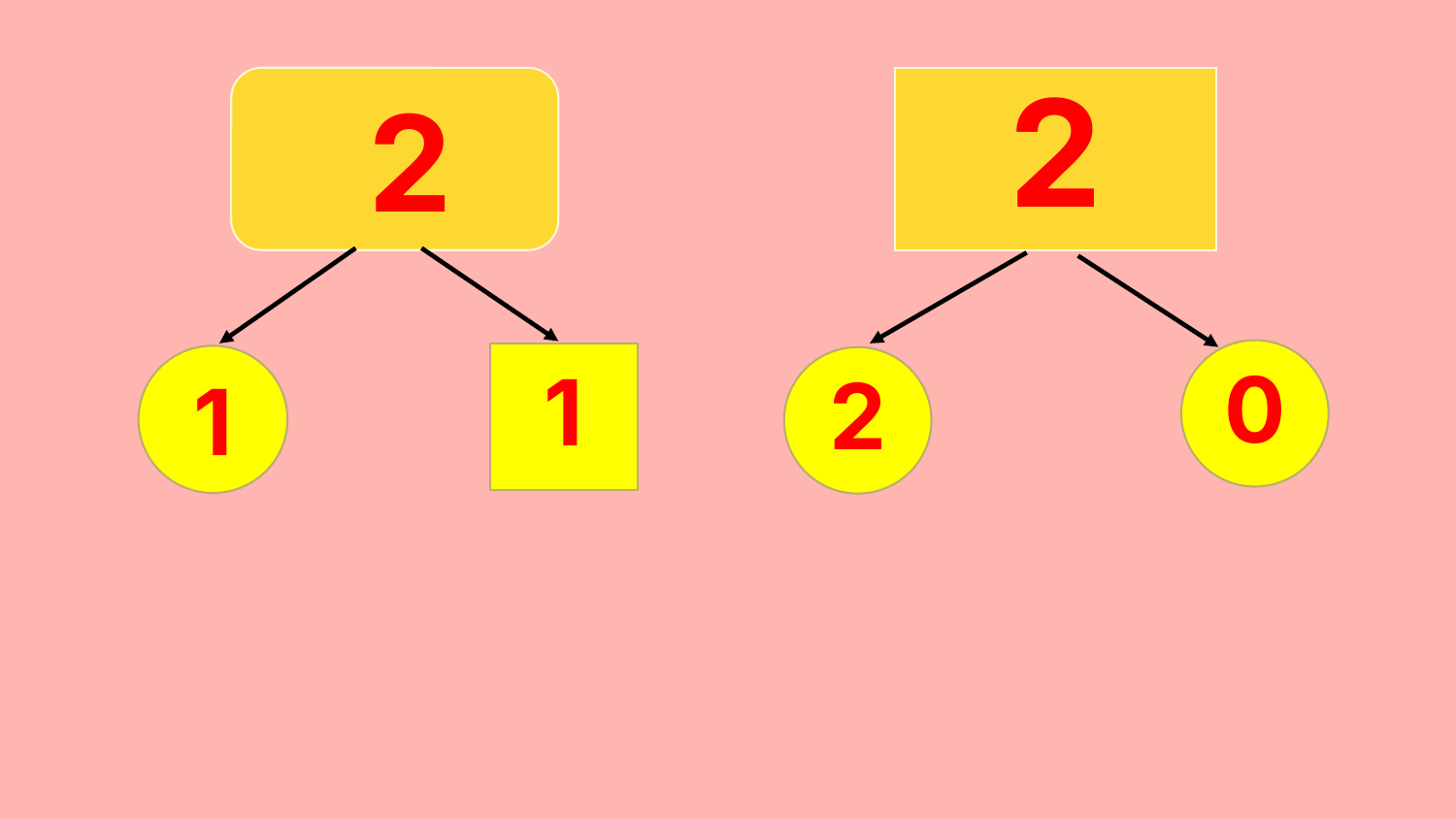

2
# 2
0
1
1
2